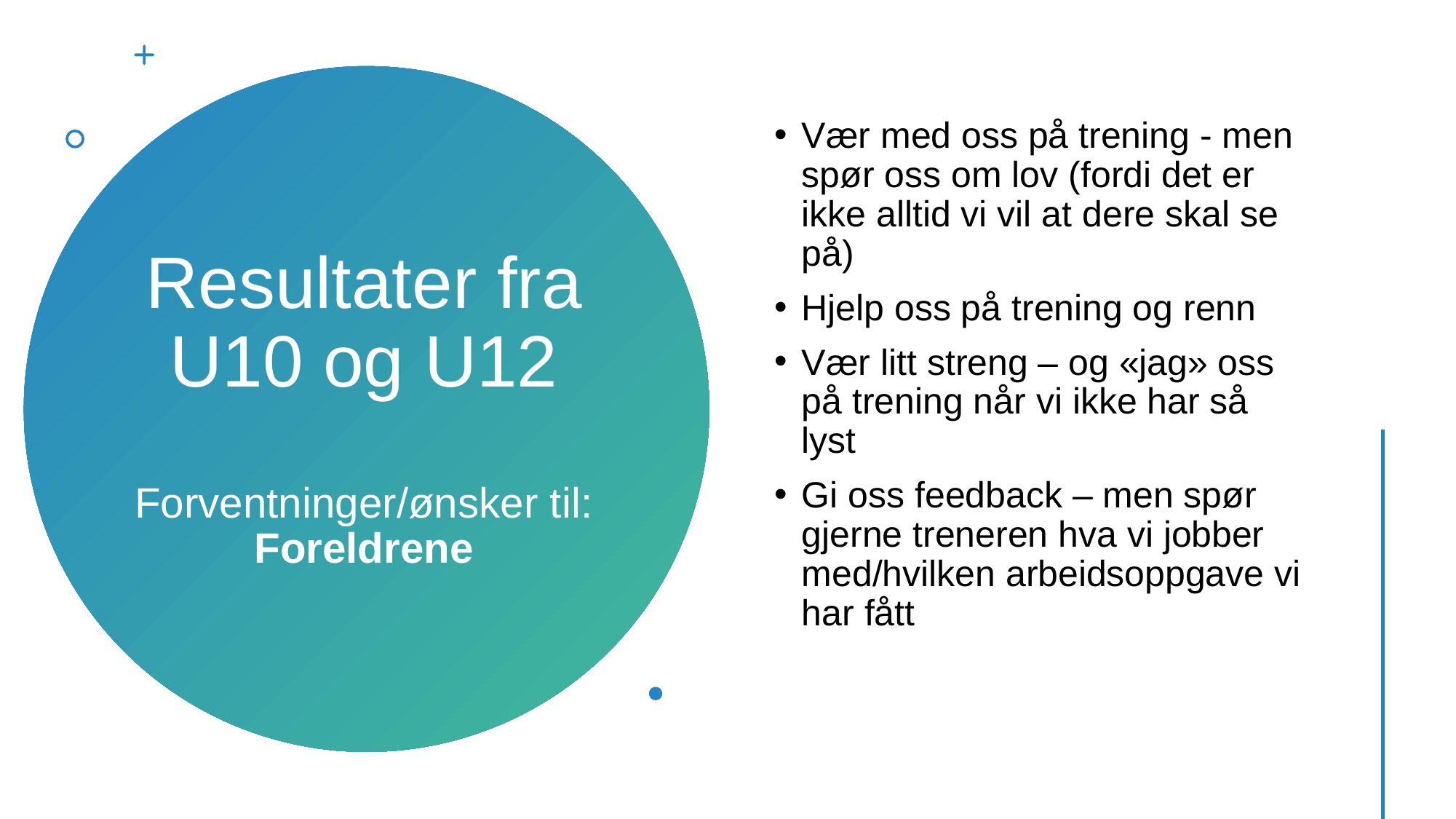

Vær med oss på trening - men spør oss om lov (fordi det er ikke alltid vi vil at dere skal se på)
Hjelp oss på trening og renn
Vær litt streng – og «jag» oss på trening når vi ikke har så lyst
Gi oss feedback – men spør gjerne treneren hva vi jobber med/hvilken arbeidsoppgave vi har fått

# Resultater fra U10 og U12 Forventninger/ønsker til: Foreldrene